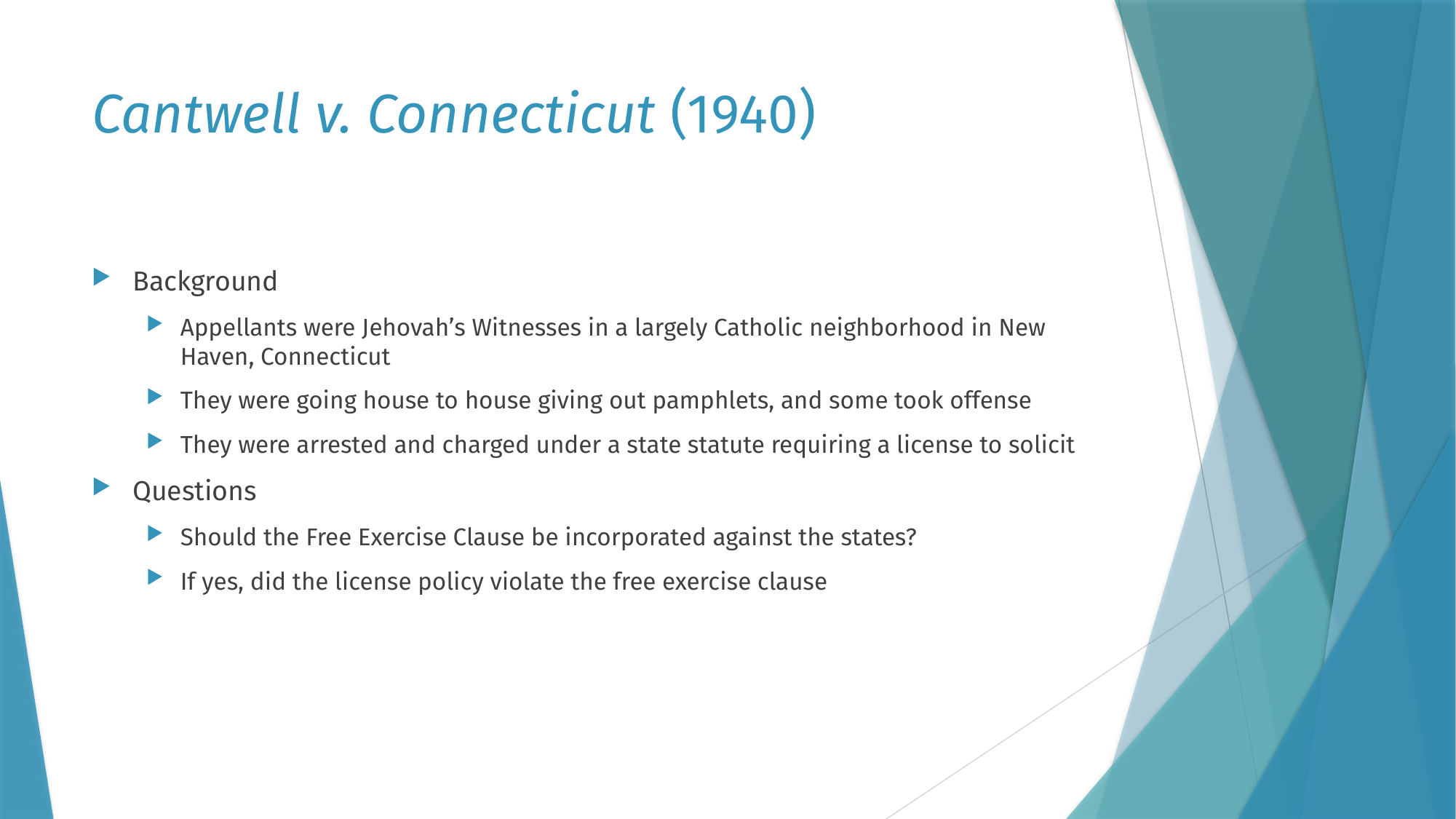

# Cantwell v. Connecticut (1940)
Background
Appellants were Jehovah’s Witnesses in a largely Catholic neighborhood in New Haven, Connecticut
They were going house to house giving out pamphlets, and some took offense
They were arrested and charged under a state statute requiring a license to solicit
Questions
Should the Free Exercise Clause be incorporated against the states?
If yes, did the license policy violate the free exercise clause